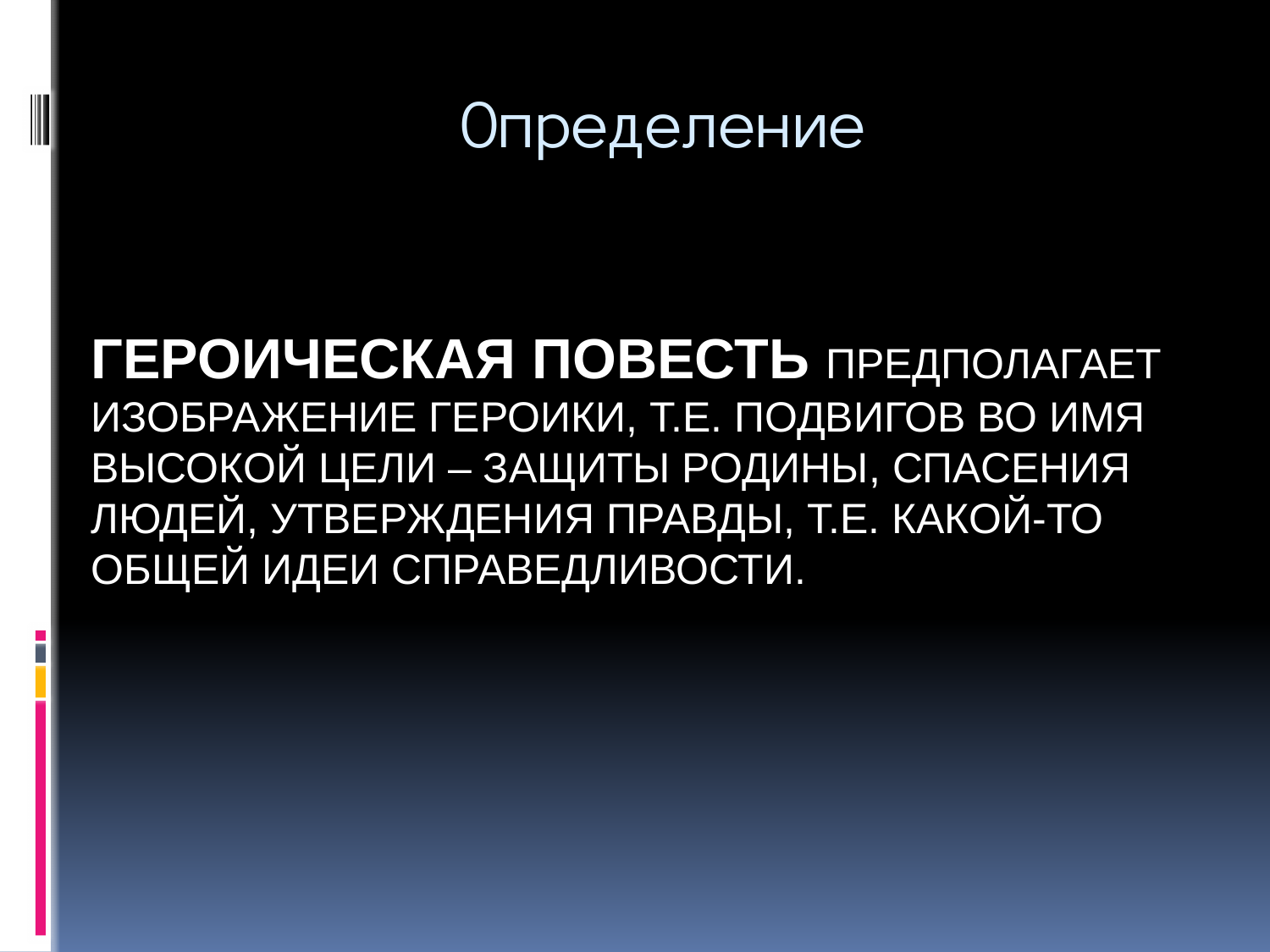

# Определение
ГЕРОИЧЕСКАЯ ПОВЕСТЬ ПРЕДПОЛАГАЕТ ИЗОБРАЖЕНИЕ ГЕРОИКИ, Т.Е. ПОДВИГОВ ВО ИМЯ ВЫСОКОЙ ЦЕЛИ – ЗАЩИТЫ РОДИНЫ, СПАСЕНИЯ ЛЮДЕЙ, УТВЕРЖДЕНИЯ ПРАВДЫ, Т.Е. КАКОЙ-ТО ОБЩЕЙ ИДЕИ СПРАВЕДЛИВОСТИ.